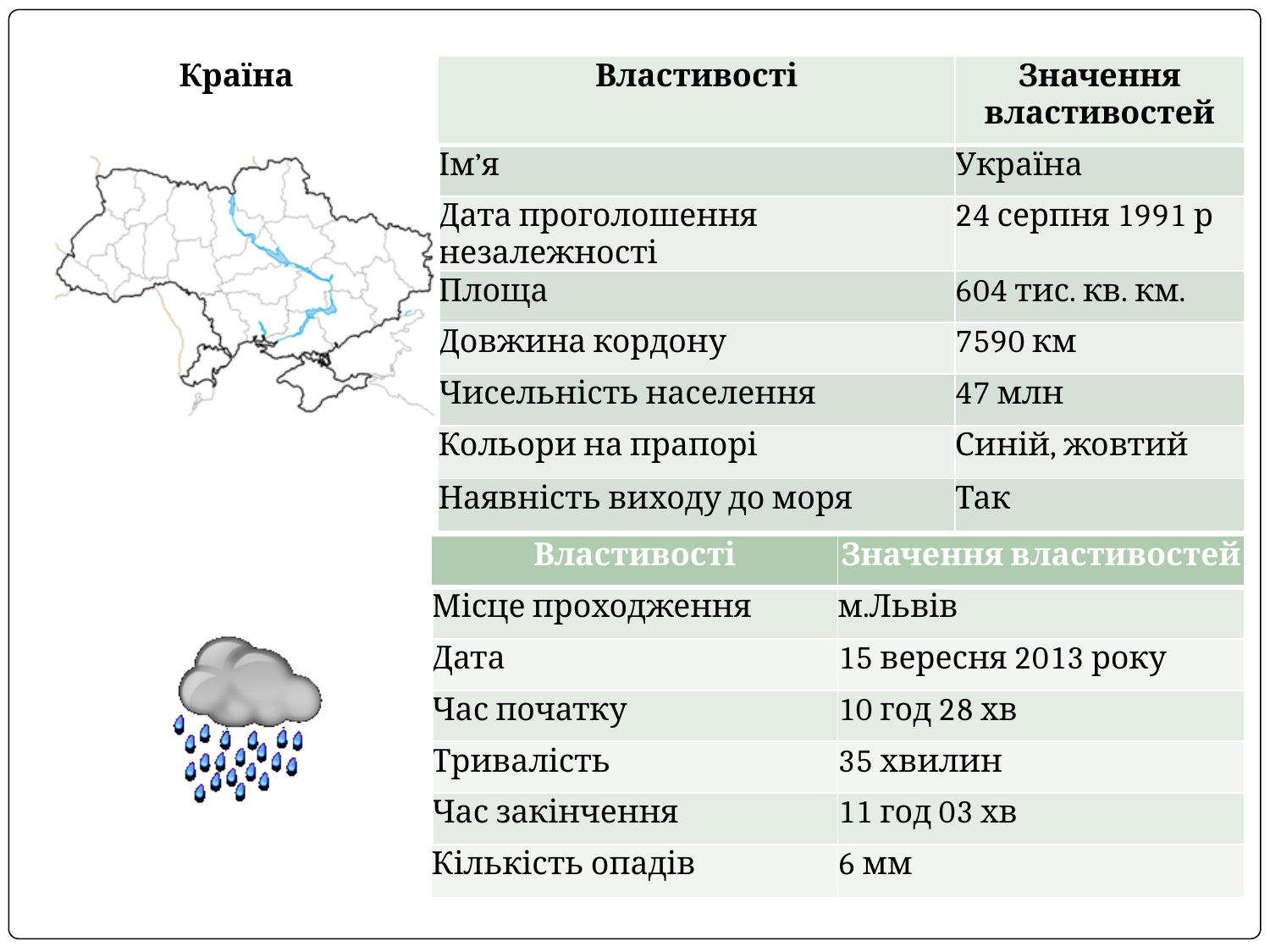

| Країна | Властивості | Значення властивостей |
| --- | --- | --- |
|  | Ім’я | Україна |
|  | Дата проголошення незалежності | 24 серпня 1991 р |
|  | Площа | 604 тис. кв. км. |
|  | Довжина кордону | 7590 км |
|  | Чисельність населення | 47 млн |
|  | Кольори на прапорі | Синій, жовтий |
|  | Наявність виходу до моря | Так |

| Дощ | Властивості | Значення властивостей |
| --- | --- | --- |
|  | Місце проходження | м.Львів |
|  | Дата | 15 вересня 2013 року |
|  | Час початку | 10 год 28 хв |
|  | Тривалість | 35 хвилин |
|  | Час закінчення | 11 год 03 хв |
|  | Кількість опадів | 6 мм |